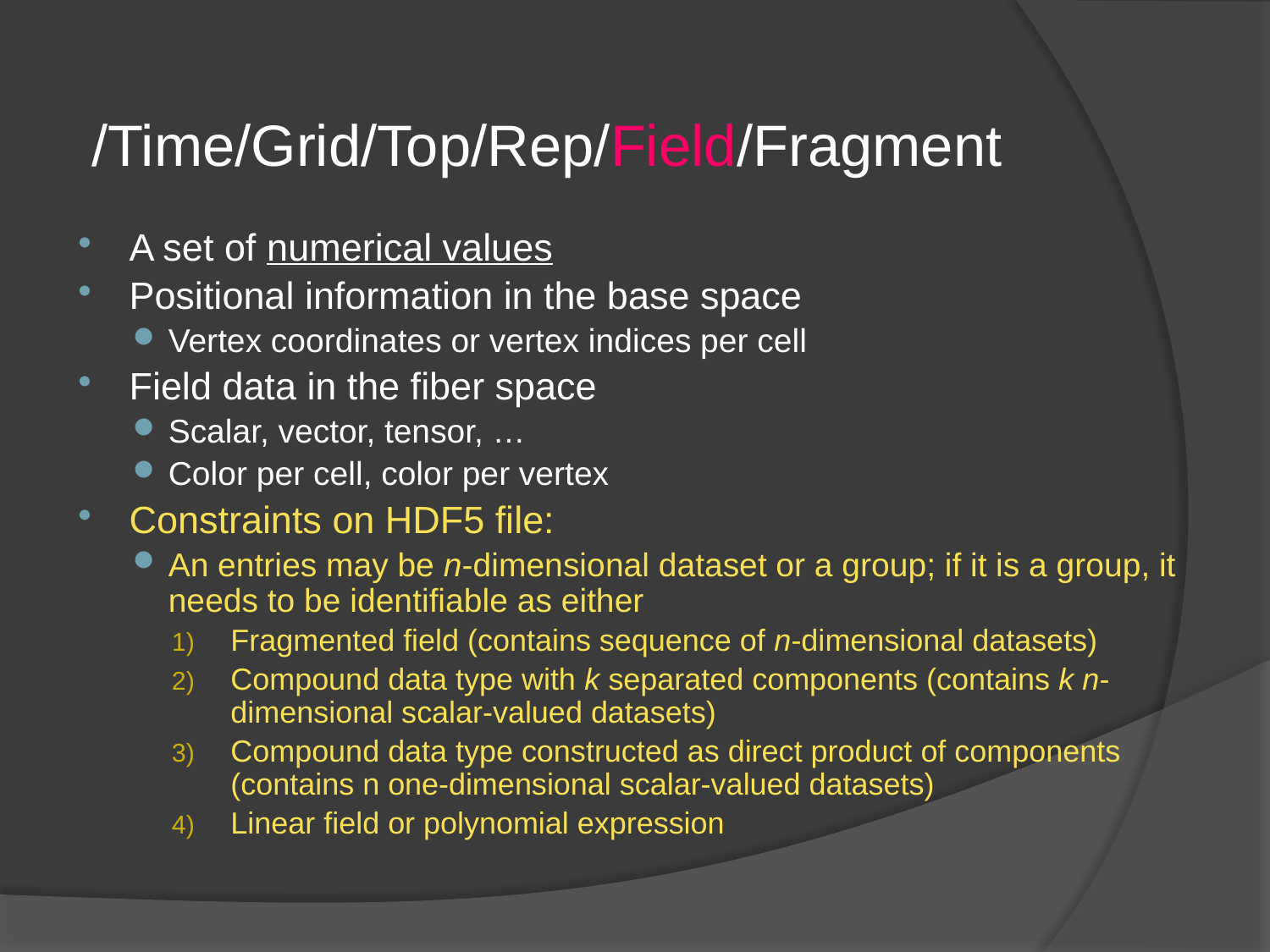

# /Time/Grid/Top/Rep/Field/Fragment
A set of numerical values
Positional information in the base space
Vertex coordinates or vertex indices per cell
Field data in the fiber space
Scalar, vector, tensor, …
Color per cell, color per vertex
Constraints on HDF5 file:
An entries may be n-dimensional dataset or a group; if it is a group, it needs to be identifiable as either
Fragmented field (contains sequence of n-dimensional datasets)
Compound data type with k separated components (contains k n-dimensional scalar-valued datasets)
Compound data type constructed as direct product of components (contains n one-dimensional scalar-valued datasets)
Linear field or polynomial expression